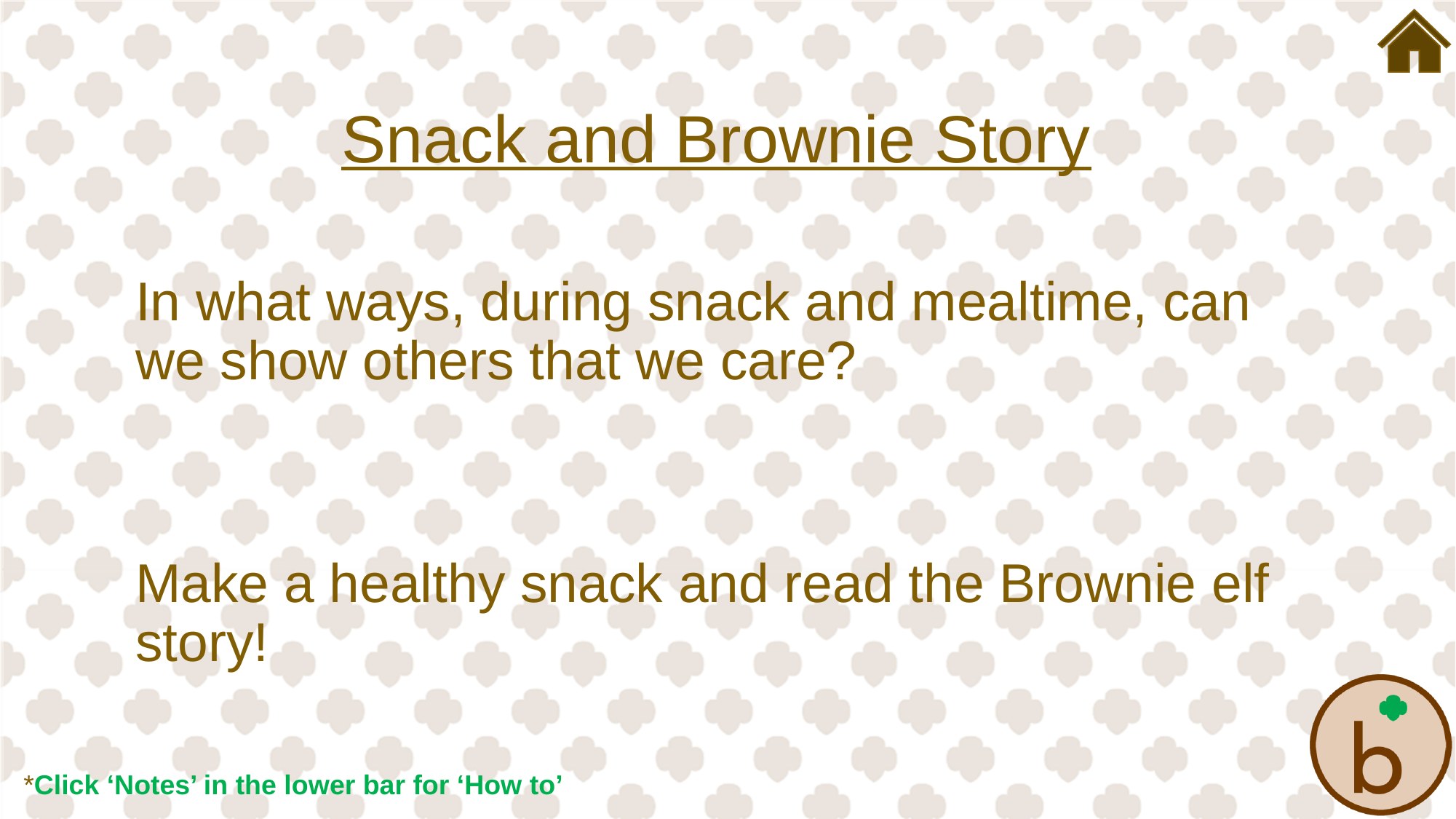

# Snack and Brownie Story
In what ways, during snack and mealtime, can we show others that we care?

Make a healthy snack and read the Brownie elf story!
*Click ‘Notes’ in the lower bar for ‘How to’